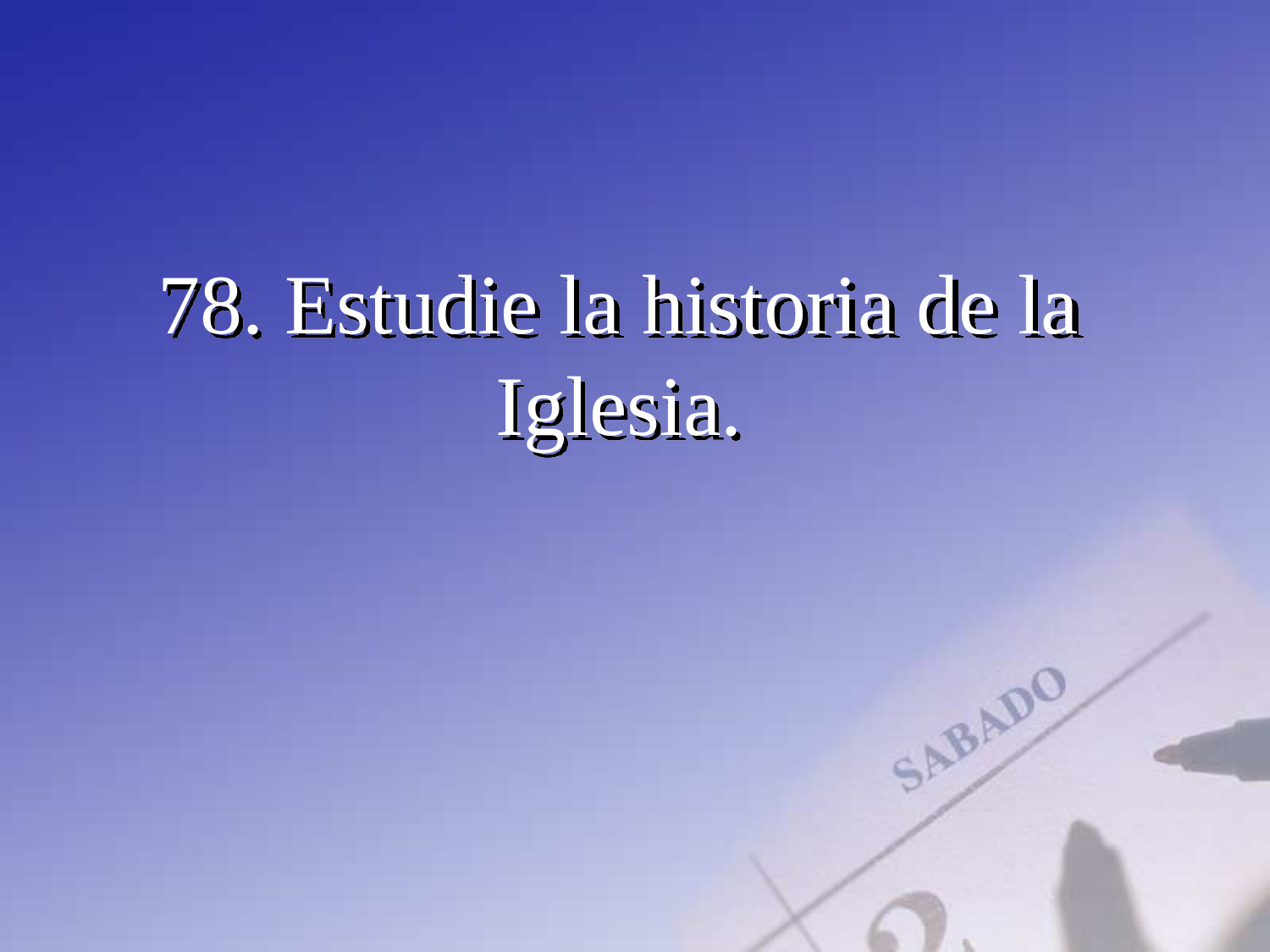

78. Estudie la historia de la Iglesia.